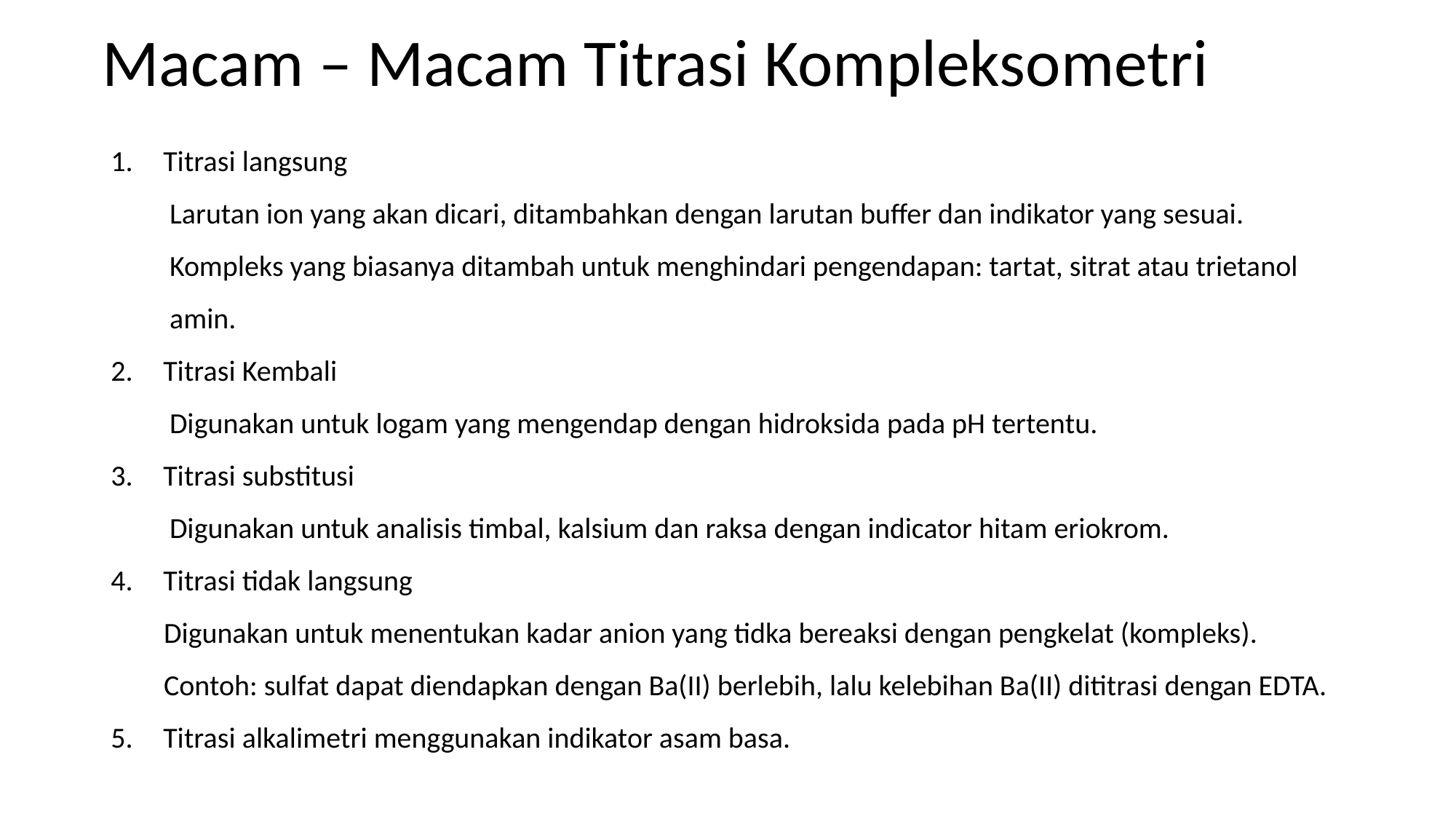

# Macam – Macam Titrasi Kompleksometri
Titrasi langsung
Larutan ion yang akan dicari, ditambahkan dengan larutan buffer dan indikator yang sesuai. Kompleks yang biasanya ditambah untuk menghindari pengendapan: tartat, sitrat atau trietanol amin.
Titrasi Kembali
Digunakan untuk logam yang mengendap dengan hidroksida pada pH tertentu.
Titrasi substitusi
Digunakan untuk analisis timbal, kalsium dan raksa dengan indicator hitam eriokrom.
Titrasi tidak langsung
Digunakan untuk menentukan kadar anion yang tidka bereaksi dengan pengkelat (kompleks). Contoh: sulfat dapat diendapkan dengan Ba(II) berlebih, lalu kelebihan Ba(II) dititrasi dengan EDTA.
Titrasi alkalimetri menggunakan indikator asam basa.